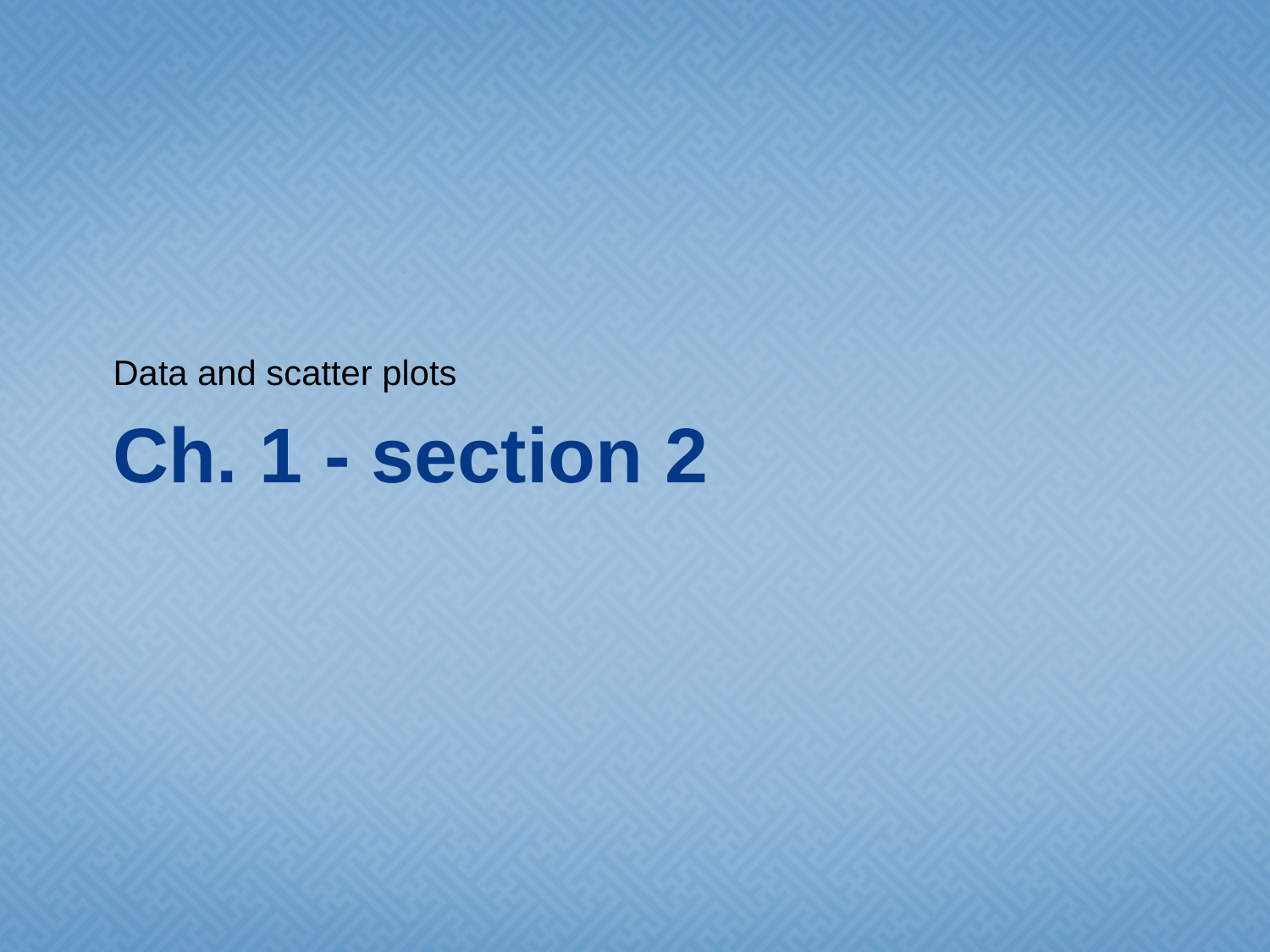

Data and scatter plots
# Ch. 1 - section 2